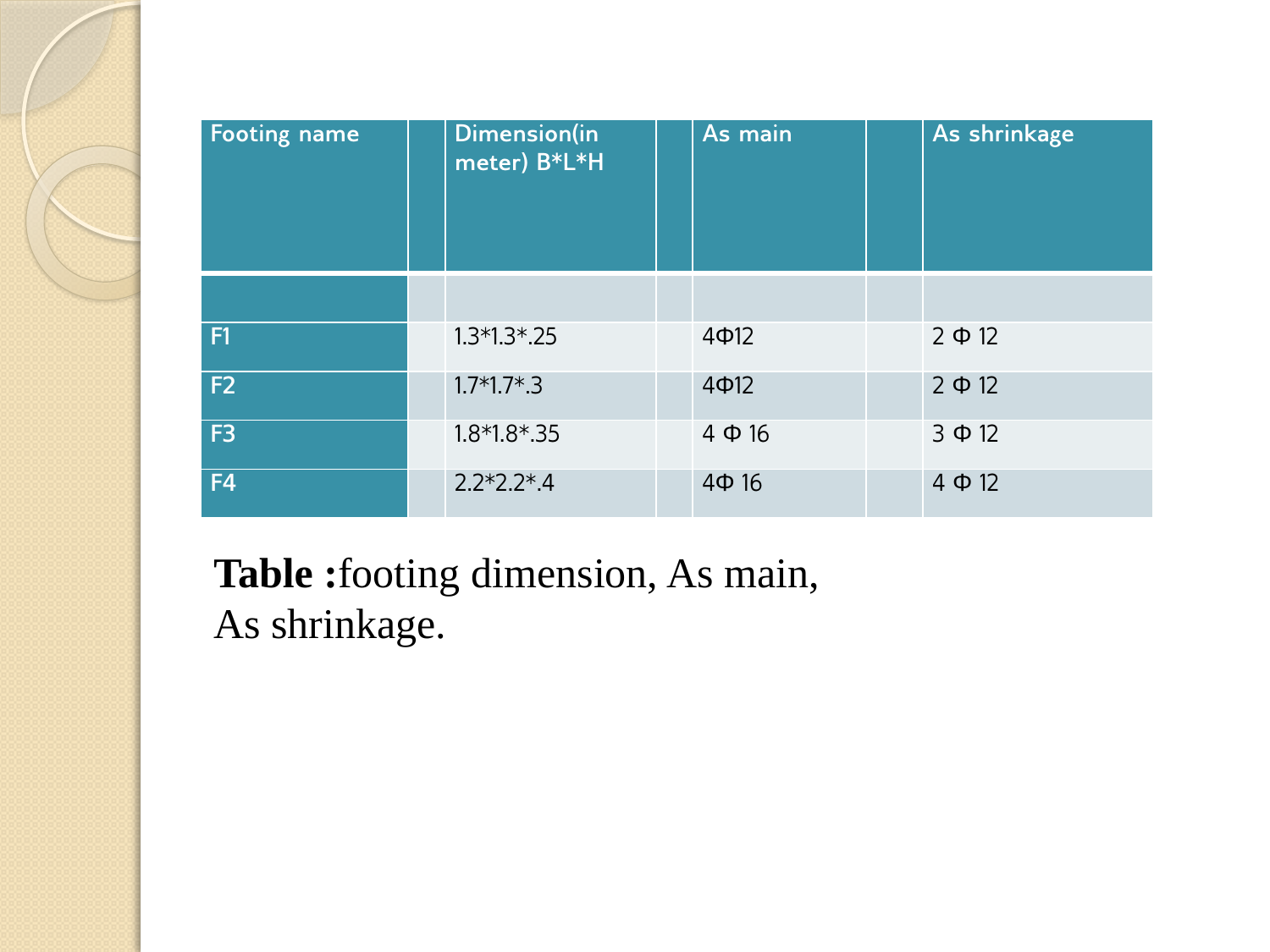

| Footing name |  | Dimension(in meter) B\*L\*H |  | As main |  | As shrinkage |
| --- | --- | --- | --- | --- | --- | --- |
|  |  |  |  |  |  |  |
| F1 |  | 1.3\*1.3\*.25 |  | 4Φ12 |  | 2 Φ 12 |
| F2 |  | 1.7\*1.7\*.3 |  | 4Φ12 |  | 2 Φ 12 |
| F3 |  | 1.8\*1.8\*.35 |  | 4 Φ 16 |  | 3 Φ 12 |
| F4 |  | 2.2\*2.2\*.4 |  | 4Φ 16 |  | 4 Φ 12 |
Table :footing dimension, As main, As shrinkage.